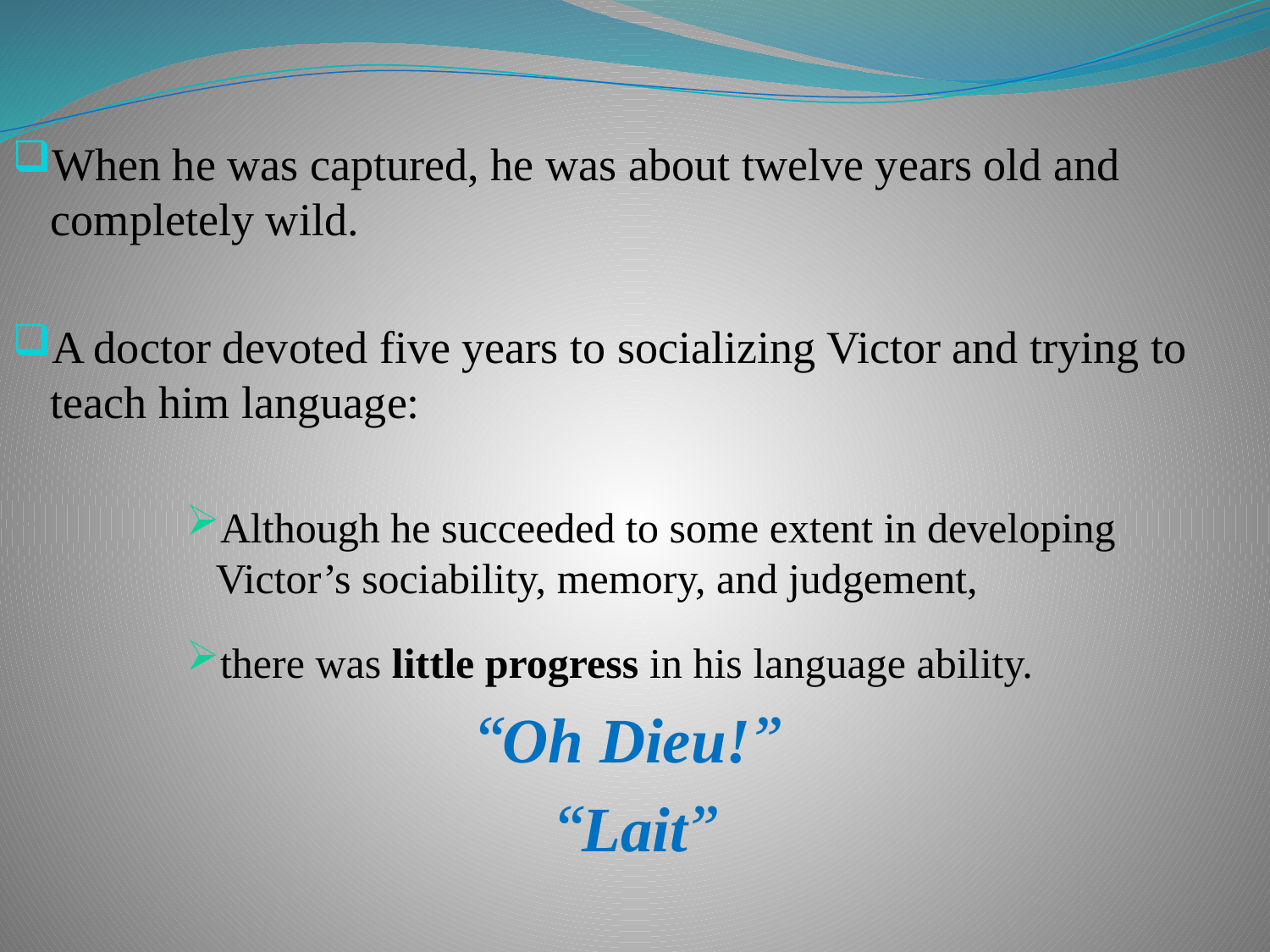

#

When he was captured, he was about twelve years old and completely wild.

A doctor devoted five years to socializing Victor and trying to teach him language:

Although he succeeded to some extent in developing Victor’s sociability, memory, and judgement,
there was little progress in his language ability.
“Oh Dieu!”
“Lait”